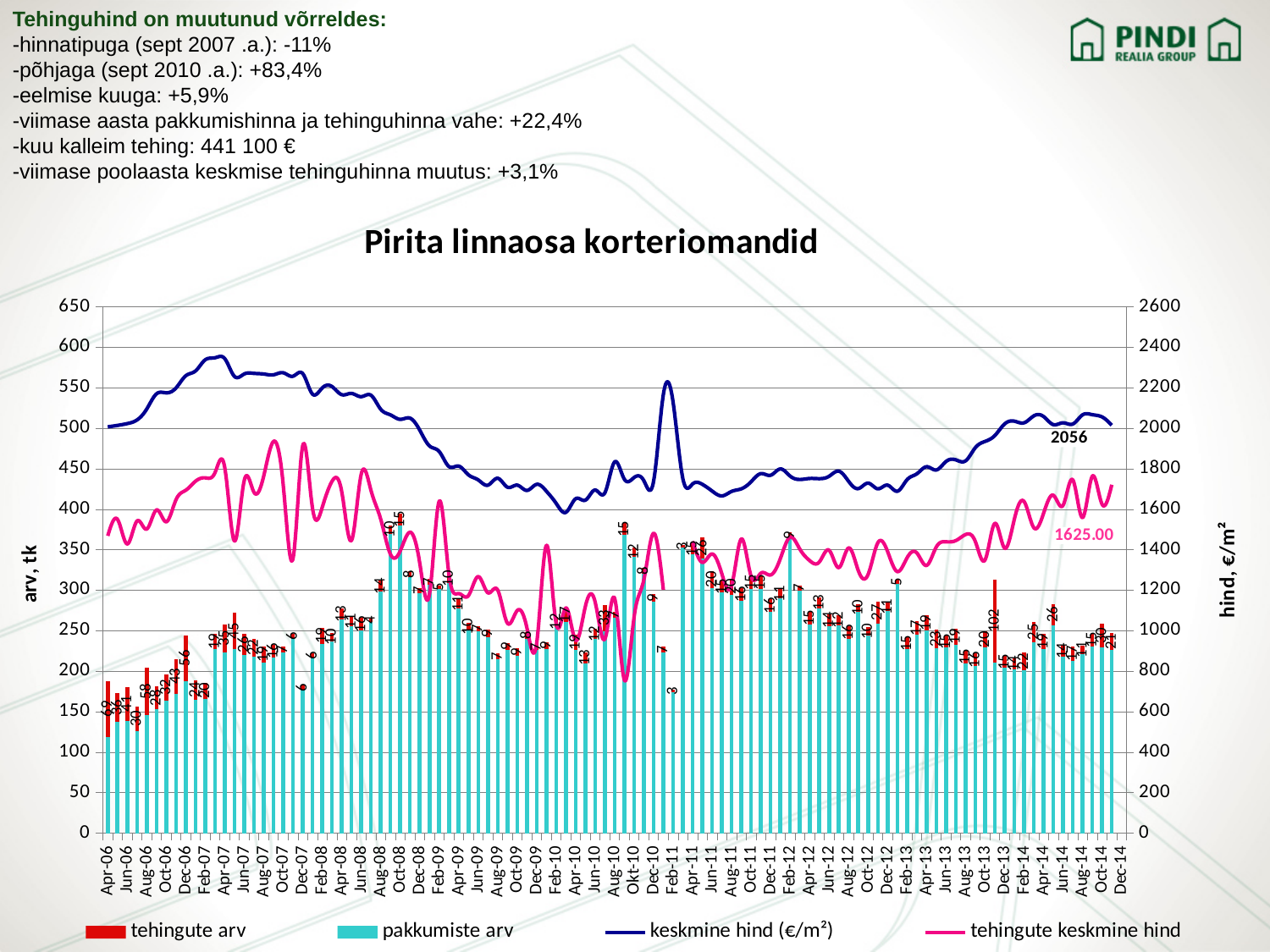

Tehinguhind on muutunud võrreldes:
-hinnatipuga (sept 2007 .a.): -11%
-põhjaga (sept 2010 .a.): +83,4%
-eelmise kuuga: +5,9%
-viimase aasta pakkumishinna ja tehinguhinna vahe: +22,4%
-kuu kalleim tehing: 441 100 €
-viimase poolaasta keskmise tehinguhinna muutus: +3,1%

### Chart: Pirita linnaosa korteriomandid

| Category | pakkumiste arv | tehingute arv | keskmine hind (€/m²) | tehingute keskmine hind |
|---|---|---|---|---|
| Apr-06 | 119.0 | 69.0 | 2007.0 | 1468.6417496452905 |
| May-06 | 137.0 | 36.0 | 2014.0 | 1550.1169583168228 |
| Jun-06 | 139.0 | 41.0 | 2023.0 | 1428.801784413227 |
| Jul-06 | 126.0 | 30.0 | 2041.0 | 1541.632047857042 |
| Aug-06 | 146.0 | 58.0 | 2095.0 | 1502.298901997878 |
| Sep-06 | 153.0 | 28.0 | 2170.0 | 1596.4413994094566 |
| Oct-06 | 164.0 | 32.0 | 2175.0 | 1538.1085986731941 |
| Nov-06 | 172.0 | 43.0 | 2199.0 | 1646.8274257666203 |
| Dec-06 | 188.0 | 56.0 | 2259.0 | 1693.8734293712369 |
| Jan-07 | 165.0 | 24.0 | 2283.0 | 1738.2523998824026 |
| Feb-07 | 166.0 | 20.0 | 2338.0 | 1755.1762044150164 |
| Mar-07 | 227.0 | 19.0 | 2348.0 | 1780.6277402119304 |
| Apr-07 | 223.0 | 35.0 | 2344.0 | 1806.7458745030874 |
| May-07 | 227.0 | 45.0 | 2256.0 | 1443.2451778661184 |
| Jun-07 | 220.0 | 26.0 | 2268.0 | 1741.8135569388876 |
| Jul-07 | 218.0 | 22.0 | 2271.0 | 1683.685912594429 |
| Aug-07 | 211.0 | 19.0 | 2268.0 | 1764.3890685516342 |
| Sep-07 | 217.0 | 16.0 | 2264.0 | 1934.633722342234 |
| Oct-07 | 223.0 | 7.0 | 2274.0 | 1720.8256106758013 |
| Nov-07 | 240.0 | 6.0 | 2257.0 | 1355.3519614484937 |
| Dec-07 | 177.0 | 6.0 | 2270.0 | 1913.4412588038297 |
| Jan-08 | 216.0 | 6.0 | 2169.0 | 1606.314470875461 |
| Feb-08 | 234.0 | 19.0 | 2199.0 | 1608.9661651732654 |
| Mar-08 | 237.0 | 10.0 | 2206.0 | 1737.562793194688 |
| Apr-08 | 264.0 | 13.0 | 2166.0 | 1687.2687996114173 |
| May-08 | 256.0 | 11.0 | 2172.0 | 1445.4859202638272 |
| Jun-08 | 250.0 | 16.0 | 2156.0 | 1772.8458578860586 |
| Jul-08 | 261.0 | 4.0 | 2163.0 | 1693.6586862321528 |
| Aug-08 | 298.0 | 14.0 | 2094.0 | 1551.2392468651333 |
| Sep-08 | 370.0 | 10.0 | 2066.0 | 1377.7434075134527 |
| Oct-08 | 380.0 | 15.0 | 2044.0 | 1393.91305459333 |
| Nov-08 | 316.0 | 8.0 | 2050.0 | 1486.4571216749966 |
| Dec-08 | 296.0 | 7.0 | 1991.0 | 1335.8173660731406 |
| Jan-09 | 307.0 | 7.0 | 1913.0 | 1179.9368552912463 |
| Feb-09 | 301.0 | 5.0 | 1885.0 | 1639.4616082727239 |
| Mar-09 | 309.0 | 10.0 | 1811.0 | 1278.8720872266179 |
| Apr-09 | 278.0 | 11.0 | 1813.0 | 1183.515907609321 |
| May-09 | 250.0 | 10.0 | 1770.0 | 1173.353955491928 |
| Jun-09 | 249.0 | 7.0 | 1745.0 | 1267.112343895798 |
| Jul-09 | 242.0 | 9.0 | 1719.0 | 1187.158871575933 |
| Aug-09 | 215.0 | 7.0 | 1753.0 | 1200.5803177687167 |
| Sep-09 | 226.0 | 9.0 | 1709.0 | 1037.2221441079848 |
| Oct-09 | 219.0 | 9.0 | 1719.0 | 1099.2803548374723 |
| Nov-09 | 240.0 | 8.0 | 1693.0 | 1013.255275906587 |
| Dec-09 | 226.0 | 7.0 | 1723.0 | 938.4147354696872 |
| Jan-10 | 227.0 | 9.0 | 1689.0 | 1421.7785333554893 |
| Feb-10 | 255.0 | 12.0 | 1629.0 | 1034.72958981504 |
| Mar-10 | 261.0 | 17.0 | 1585.0 | 1112.38224278757 |
| Apr-10 | 226.0 | 19.0 | 1652.0 | 952.3474748507664 |
| May-10 | 210.0 | 13.0 | 1645.0 | 1121.3298735827598 |
| Jun-10 | 240.0 | 12.0 | 1695.0 | 1141.078572980712 |
| Jul-10 | 249.0 | 33.0 | 1682.0 | 959.2499328927688 |
| Aug-10 | 266.0 | 7.0 | 1834.0 | 1158.9738345710884 |
| Sep-10 | 368.0 | 15.0 | 1748.0 | 755.8830672478368 |
| Okt-10 | 341.0 | 12.0 | 1757.0 | 1069.6892615648128 |
| Nov-10 | 320.0 | 8.0 | 1741.0 | 1251.5818133012929 |
| Dec-10 | 286.0 | 9.0 | 1739.0 | 1481.62 |
| Jan-11 | 223.0 | 7.0 | 2167.0 | 1202.04 |
| Feb-11 | 174.0 | 3.0 | 2128.0 | None |
| Mar-11 | 353.0 | 3.0 | 1751.0 | None |
| Apr-11 | 344.0 | 15.0 | 1725.0 | 1441.81 |
| May-11 | 339.0 | 26.0 | 1723.0 | 1337.58 |
| Jun-11 | 303.0 | 20.0 | 1690.0 | 1379.11 |
| Jul-11 | 297.0 | 15.0 | 1666.0 | 1280.94 |
| Aug-11 | 294.0 | 20.0 | 1688.0 | 1222.58 |
| Sep-11 | 287.0 | 16.0 | 1701.0 | 1453.21 |
| Oct-11 | 302.0 | 15.0 | 1736.0 | 1268.86 |
| Nov-11 | 302.0 | 15.0 | 1776.0 | 1284.0 |
| Dec-11 | 273.0 | 16.0 | 1768.0 | 1275.3 |
| Jan-12 | 290.0 | 11.0 | 1799.0 | 1356.47 |
| Feb-12 | 363.0 | 9.0 | 1764.0 | 1462.1 |
| Mar-12 | 299.0 | 7.0 | 1747.0 | 1403.09 |
| Apr-12 | 258.0 | 15.0 | 1752.0 | 1346.79 |
| May-12 | 278.0 | 13.0 | 1751.0 | 1339.8799999999999 |
| Jun-12 | 256.0 | 14.0 | 1763.0 | 1397.6 |
| Jul-12 | 257.0 | 12.0 | 1788.0 | 1311.75 |
| Aug-12 | 240.0 | 16.0 | 1738.0 | 1408.6699999999998 |
| Sep-12 | 273.0 | 10.0 | 1702.0 | 1296.3799999999999 |
| Oct-12 | 244.0 | 10.0 | 1729.0 | 1277.71 |
| Nov-12 | 259.0 | 27.0 | 1701.0 | 1434.24 |
| Dec-12 | 274.0 | 11.0 | 1719.0 | 1391.51 |
| Jan-13 | 308.0 | 5.0 | 1689.0 | 1292.21 |
| Feb-13 | 227.0 | 15.0 | 1746.0 | 1360.1799999999998 |
| Mar-13 | 245.0 | 17.0 | 1775.0 | 1384.06 |
| Apr-13 | 250.0 | 19.0 | 1810.0 | 1322.71 |
| May-13 | 228.0 | 23.0 | 1794.0 | 1413.96 |
| Jun-13 | 229.0 | 15.0 | 1836.0 | 1439.2 |
| Jul-13 | 233.0 | 19.0 | 1844.0 | 1445.36 |
| Aug-13 | 210.0 | 15.0 | 1839.0 | 1475.08 |
| Sep-13 | 206.0 | 16.0 | 1904.0 | 1440.91 |
| Oct-13 | 229.0 | 20.0 | 1935.0 | 1350.2 |
| Nov-13 | 211.0 | 102.0 | 1964.0 | 1530.1699999999998 |
| Dec-13 | 204.0 | 15.0 | 2021.0 | 1408.24 |
| Jan-14 | 202.0 | 14.0 | 2035.0 | 1550.3 |
| Feb-14 | 201.0 | 22.0 | 2027.0 | 1638.41 |
| Mar-14 | 236.0 | 25.0 | 2061.0 | 1508.9 |
| Apr-14 | 227.0 | 19.0 | 2058.0 | 1579.62 |
| May-14 | 257.0 | 26.0 | 2018.0 | 1669.04 |
| Jun-14 | 218.0 | 14.0 | 2027.0 | 1619.6399999999999 |
| Jul-14 | 213.0 | 17.0 | 2021.0 | 1744.98 |
| Aug-14 | 221.0 | 11.0 | 2066.0 | 1558.92 |
| Sep-14 | 231.0 | 15.0 | 2067.0 | 1763.0 |
| Oct-14 | 229.0 | 30.0 | 2056.0 | 1625.0 |
| Nov-14 | 226.0 | 21.0 | 2015.0 | 1721.0 |
| Dec-14 | None | None | None | None |